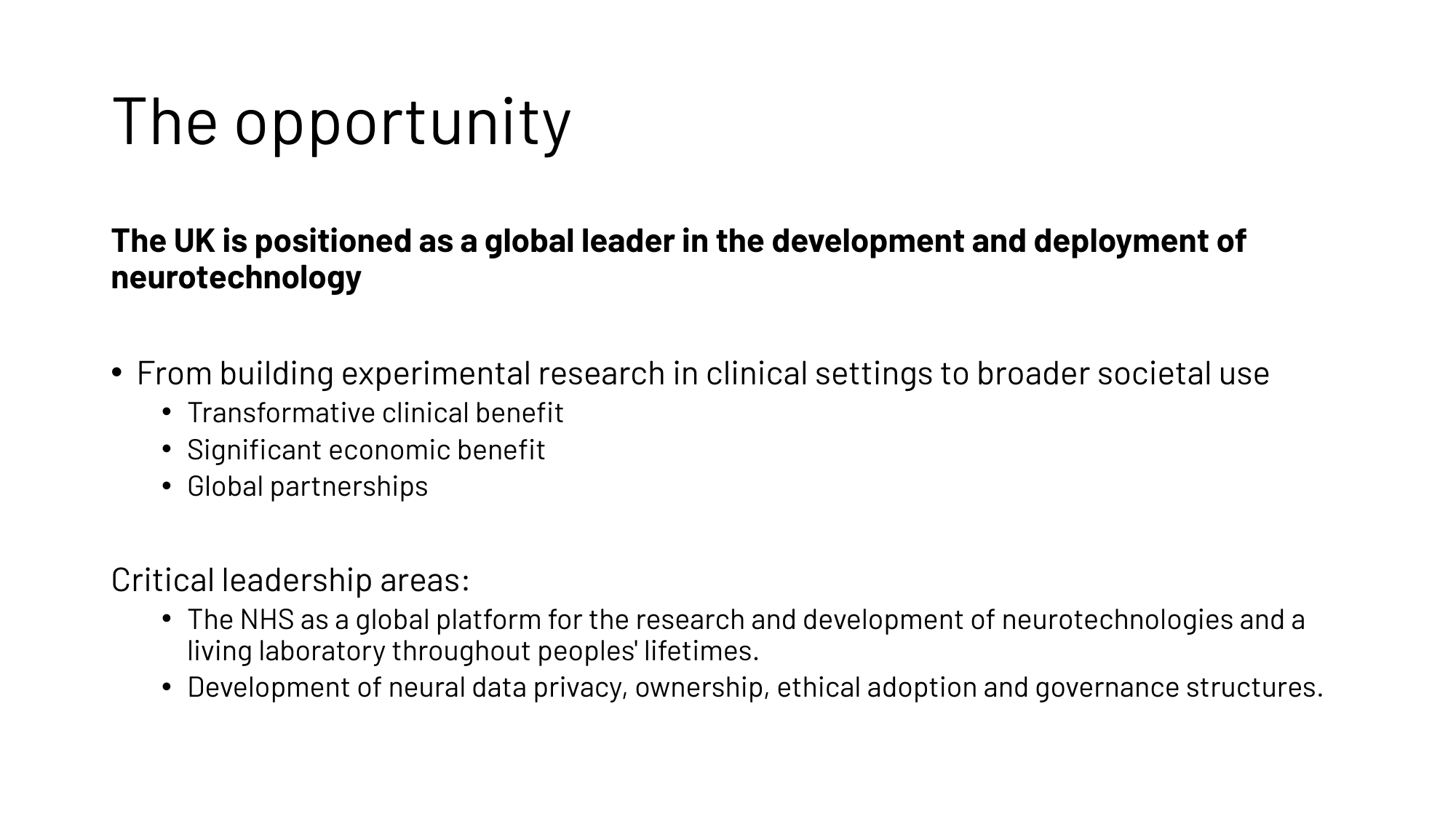

# The opportunity
The UK is positioned as a global leader in the development and deployment of neurotechnology

From building experimental research in clinical settings to broader societal use
Transformative clinical benefit
Significant economic benefit
Global partnerships

Critical leadership areas:
The NHS as a global platform for the research and development of neurotechnologies and a living laboratory throughout peoples' lifetimes.
Development of neural data privacy, ownership, ethical adoption and governance structures.